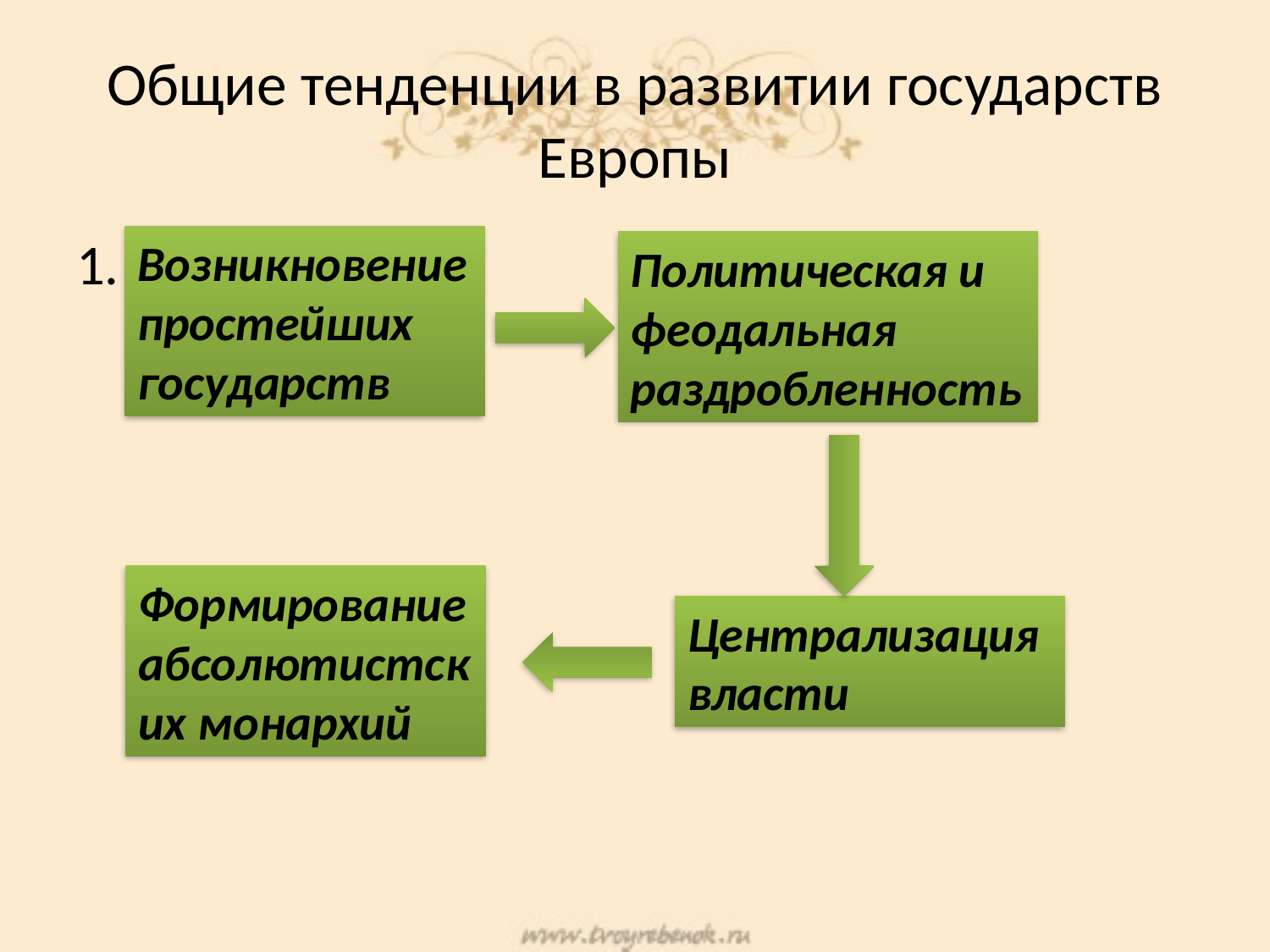

# Общие тенденции в развитии государств Европы
1.
Возникновение простейших государств
Политическая и феодальная раздробленность

Формирование абсолютистских монархий
Централизация власти